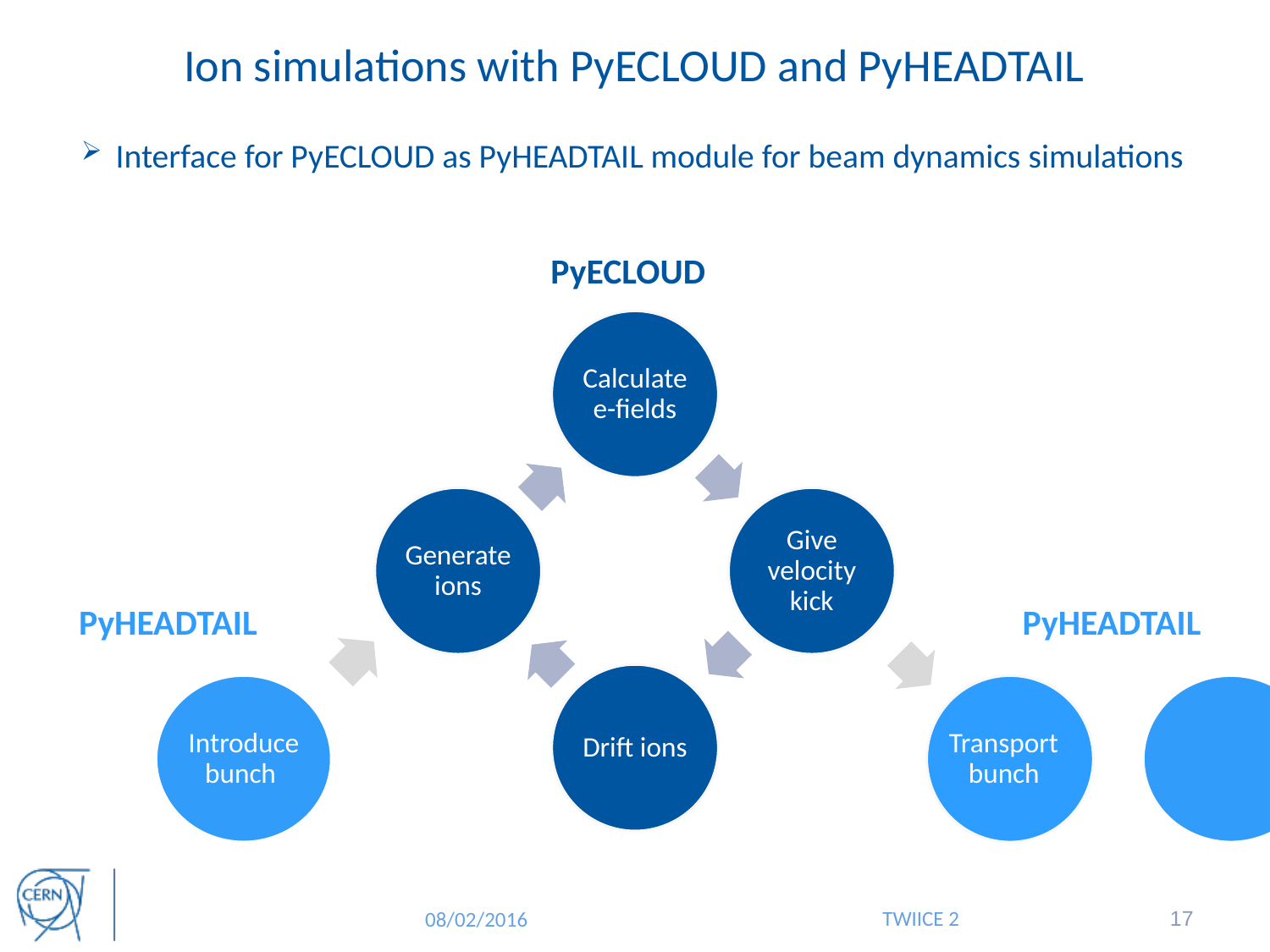

# Ion simulations with PyECLOUD and PyHEADTAIL
Interface for PyECLOUD as PyHEADTAIL module for beam dynamics simulations

PyECLOUD
Calculate e-fields

Give velocity kick

Drift ions

Generate ions

PyHEADTAIL
PyHEADTAIL

Introduce bunch

Transport bunch
08/02/2016
TWIICE 2